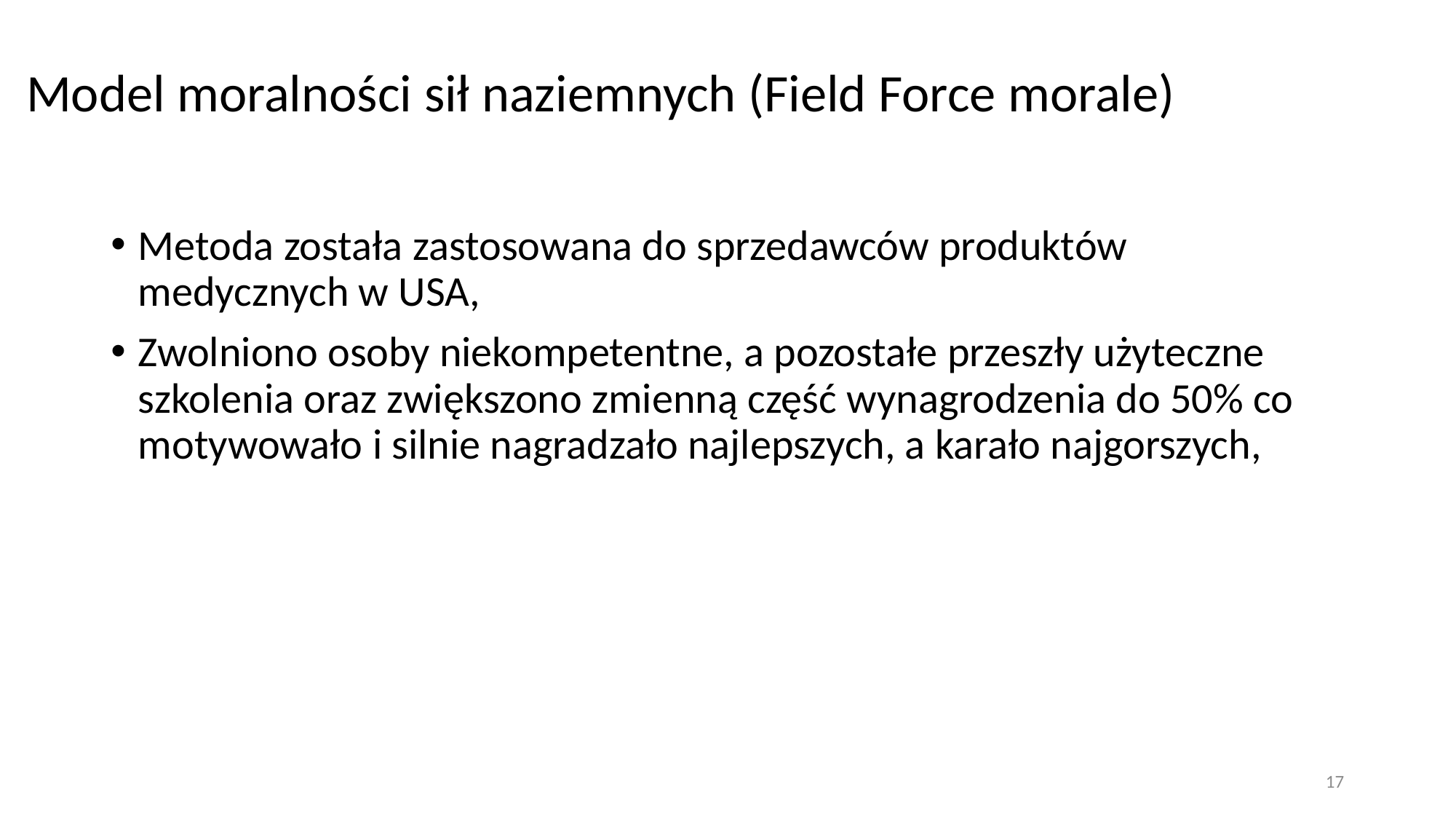

# Model moralności sił naziemnych (Field Force morale)
Metoda została zastosowana do sprzedawców produktów medycznych w USA,
Zwolniono osoby niekompetentne, a pozostałe przeszły użyteczne szkolenia oraz zwiększono zmienną część wynagrodzenia do 50% co motywowało i silnie nagradzało najlepszych, a karało najgorszych,

17